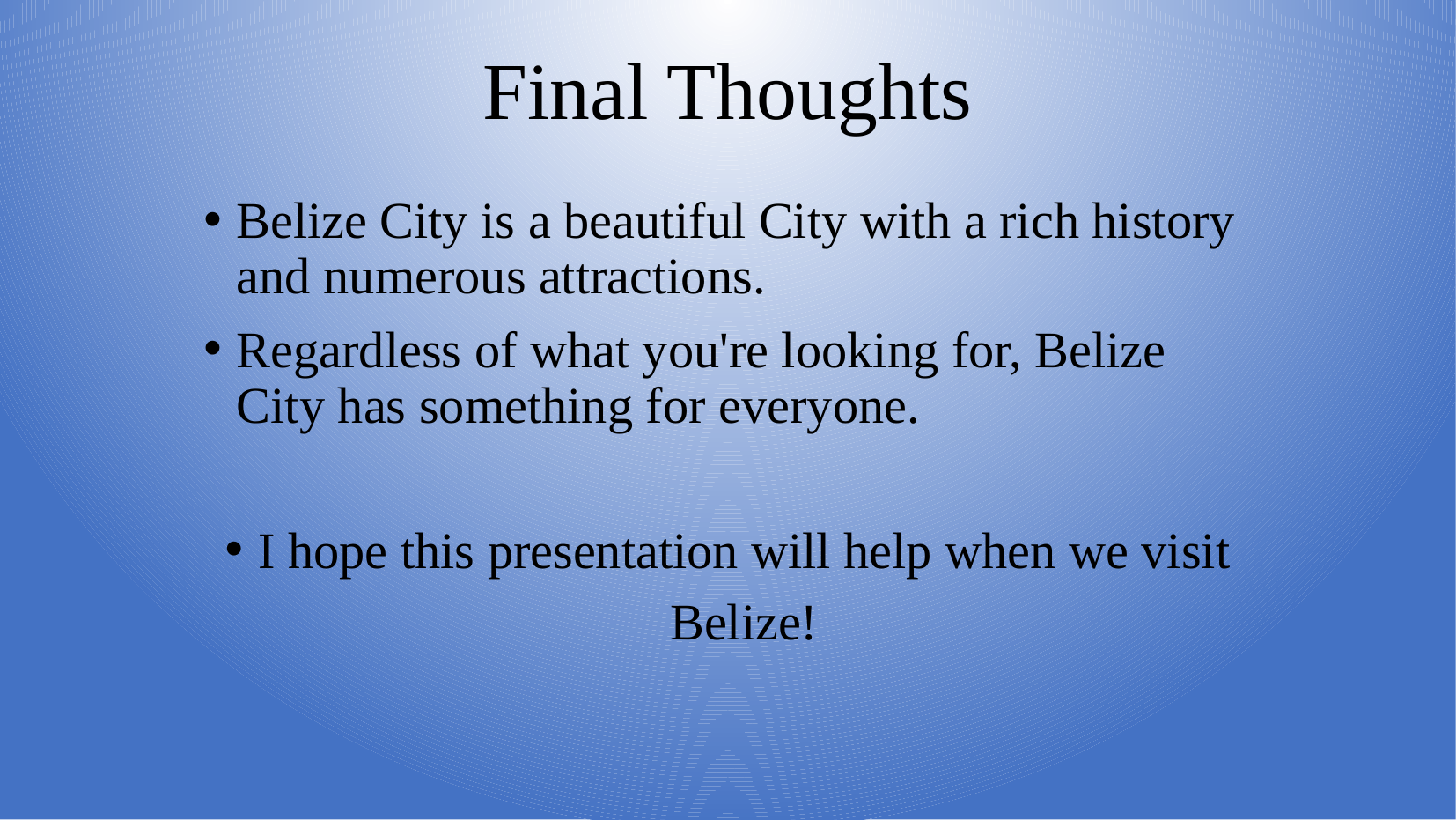

Final Thoughts
Belize City is a beautiful City with a rich history and numerous attractions.
Regardless of what you're looking for, Belize City has something for everyone.

I hope this presentation will help when we visit Belize!